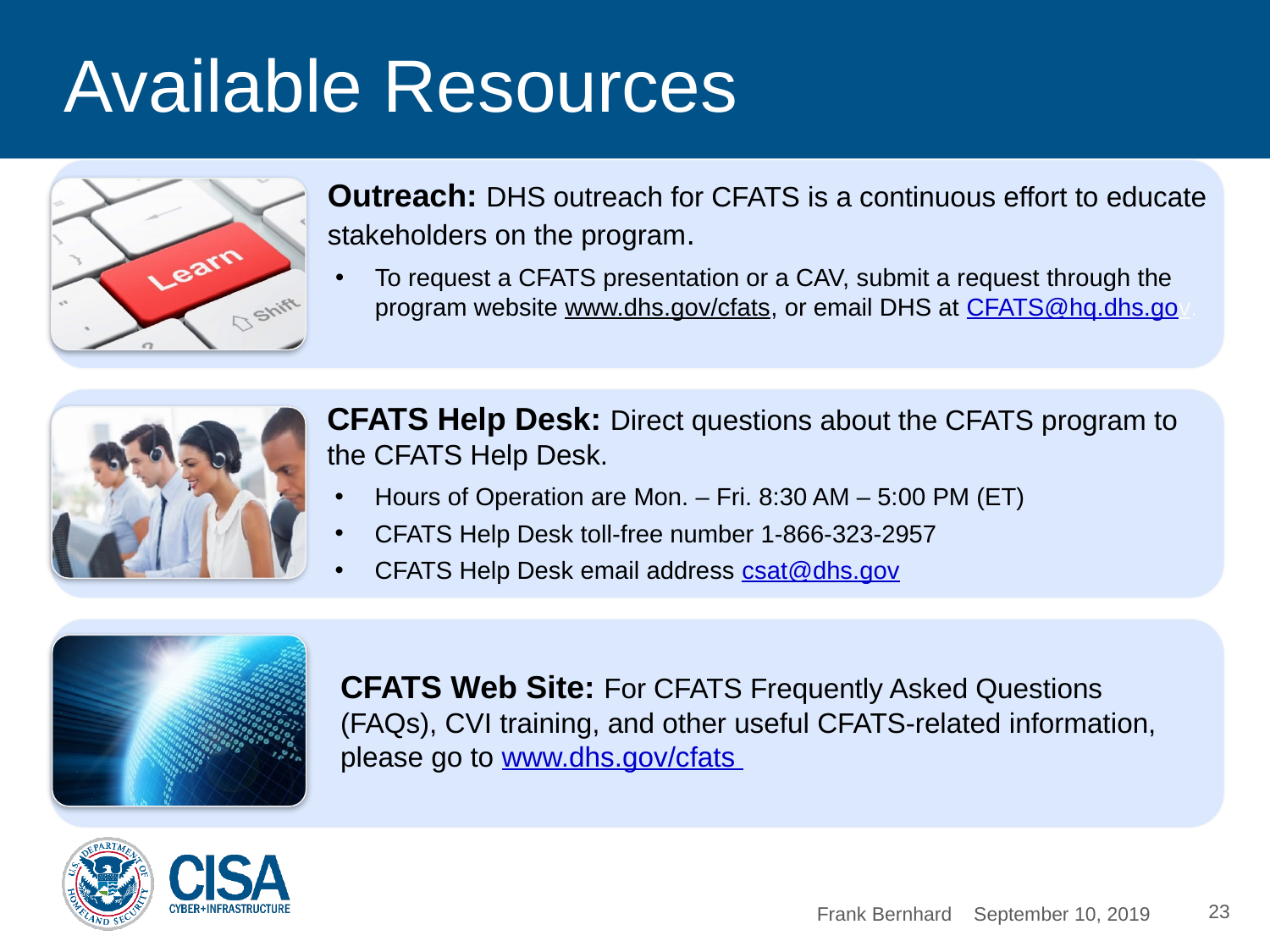

# Available Resources

Outreach: DHS outreach for CFATS is a continuous effort to educate stakeholders on the program.
To request a CFATS presentation or a CAV, submit a request through the program website www.dhs.gov/cfats, or email DHS at CFATS@hq.dhs.gov.

CFATS Help Desk: Direct questions about the CFATS program to the CFATS Help Desk.
Hours of Operation are Mon. – Fri. 8:30 AM – 5:00 PM (ET)
CFATS Help Desk toll-free number 1-866-323-2957
CFATS Help Desk email address csat@dhs.gov

CFATS Web Site: For CFATS Frequently Asked Questions (FAQs), CVI training, and other useful CFATS-related information, please go to www.dhs.gov/cfats
23